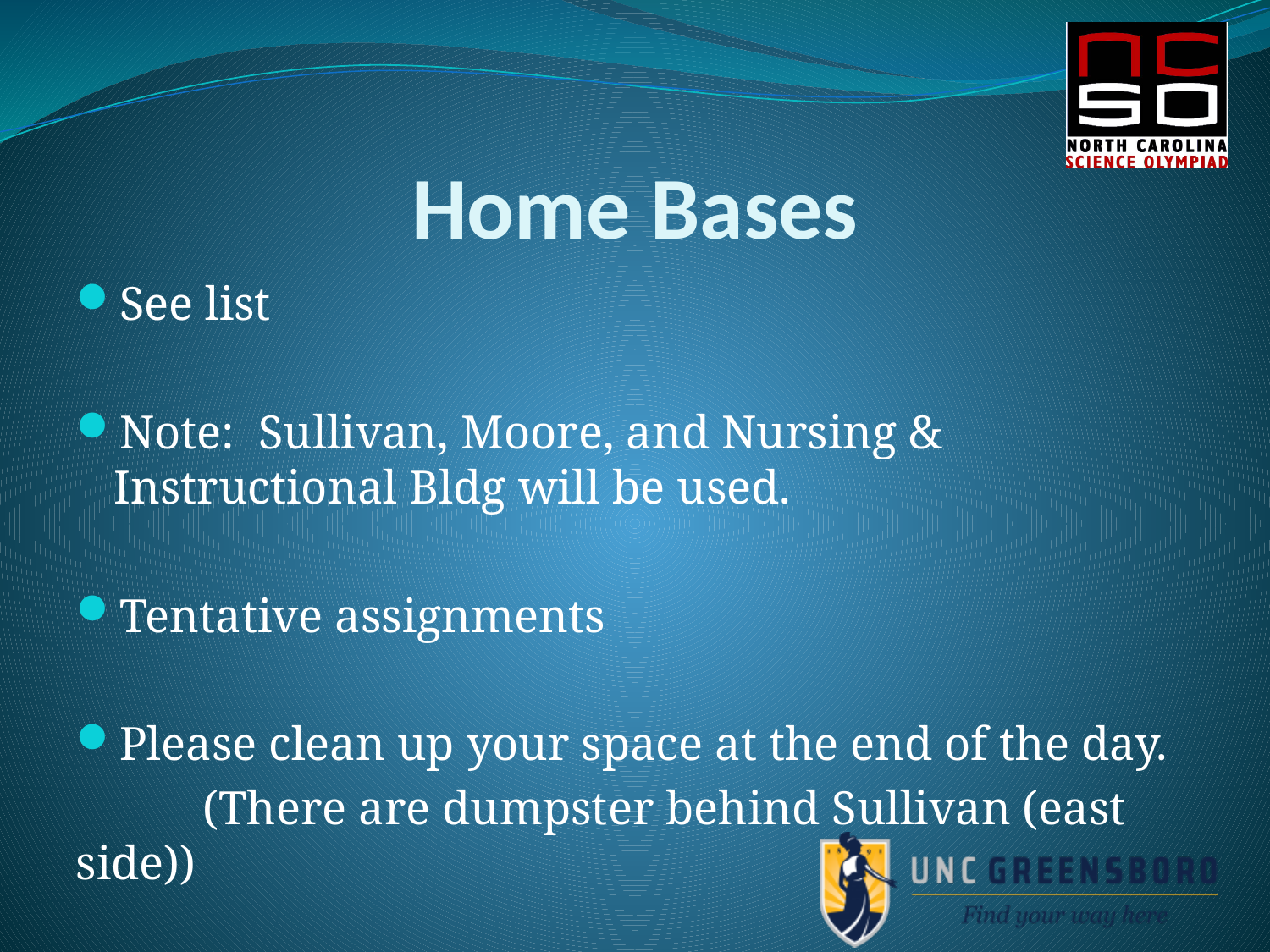

# Home Bases
See list

Note:  Sullivan, Moore, and Nursing & Instructional Bldg will be used.

Tentative assignments

Please clean up your space at the end of the day.
	(There are dumpster behind Sullivan (east side))